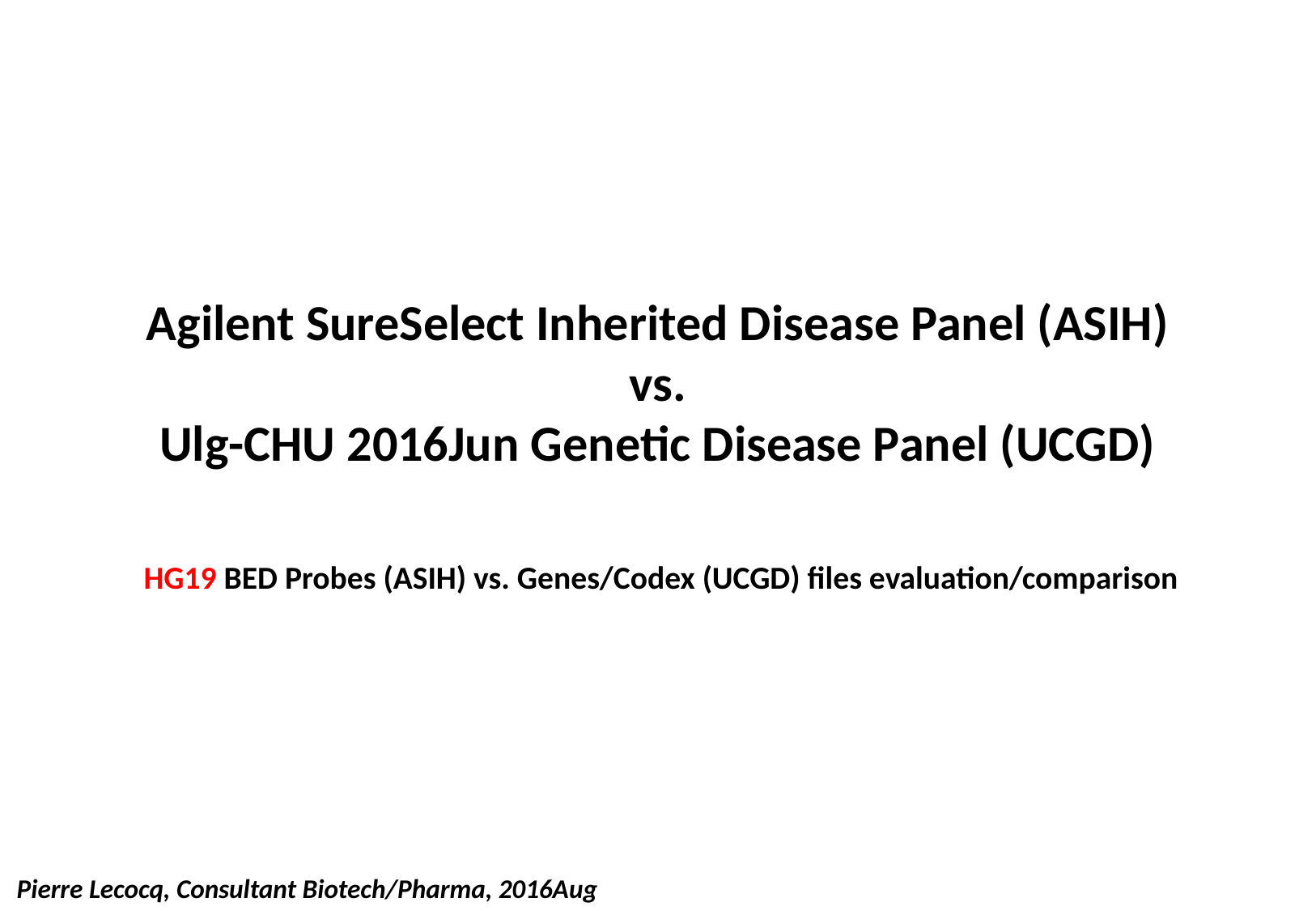

# Agilent SureSelect Inherited Disease Panel (ASIH) vs. Ulg-CHU 2016Jun Genetic Disease Panel (UCGD)
HG19 BED Probes (ASIH) vs. Genes/Codex (UCGD) files evaluation/comparison
Pierre Lecocq, Consultant Biotech/Pharma, 2016Aug